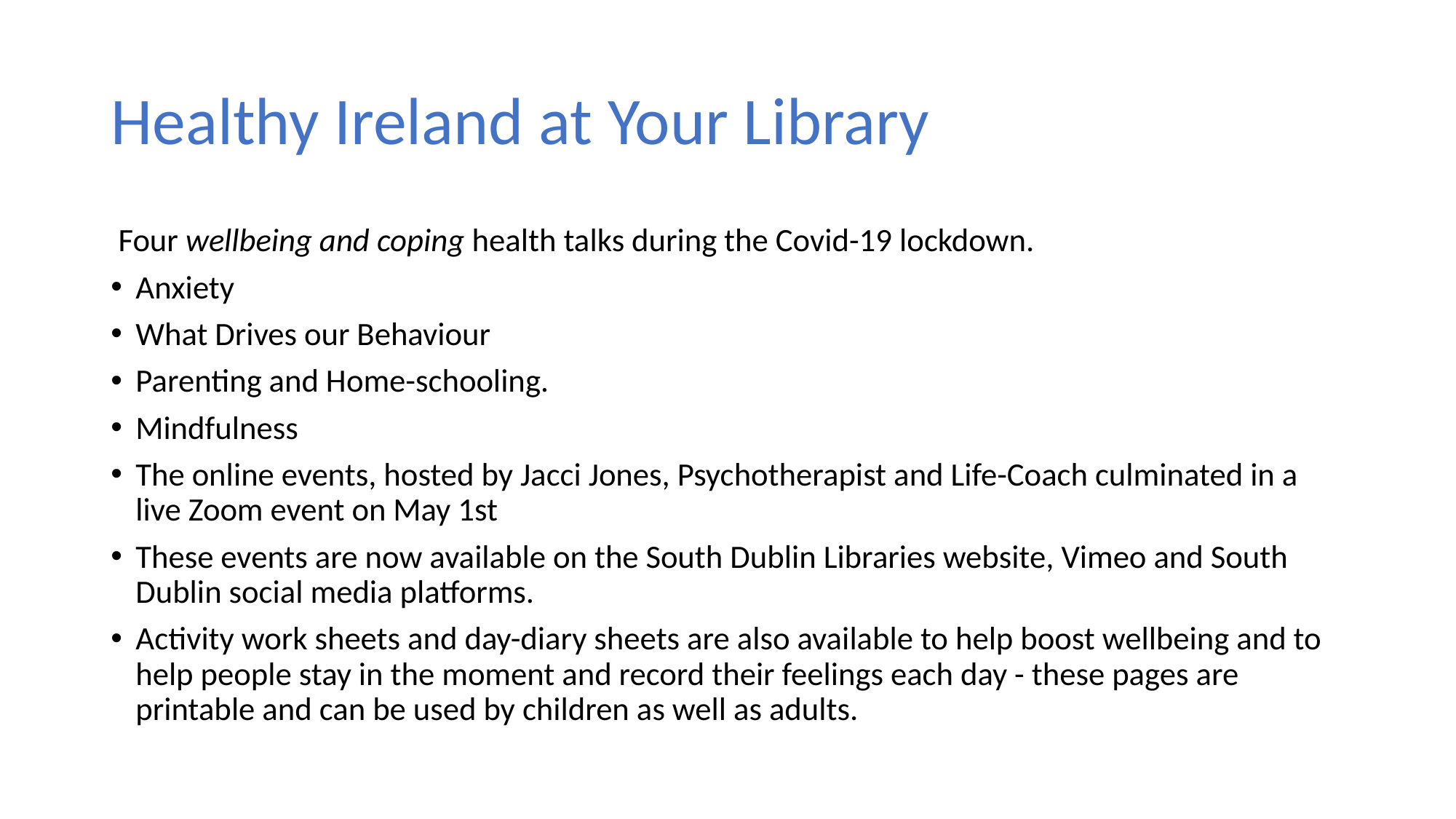

# Healthy Ireland at Your Library
 Four wellbeing and coping health talks during the Covid-19 lockdown.
Anxiety
What Drives our Behaviour
Parenting and Home-schooling.
Mindfulness
The online events, hosted by Jacci Jones, Psychotherapist and Life-Coach culminated in a live Zoom event on May 1st
These events are now available on the South Dublin Libraries website, Vimeo and South Dublin social media platforms.
Activity work sheets and day-diary sheets are also available to help boost wellbeing and to help people stay in the moment and record their feelings each day - these pages are printable and can be used by children as well as adults.